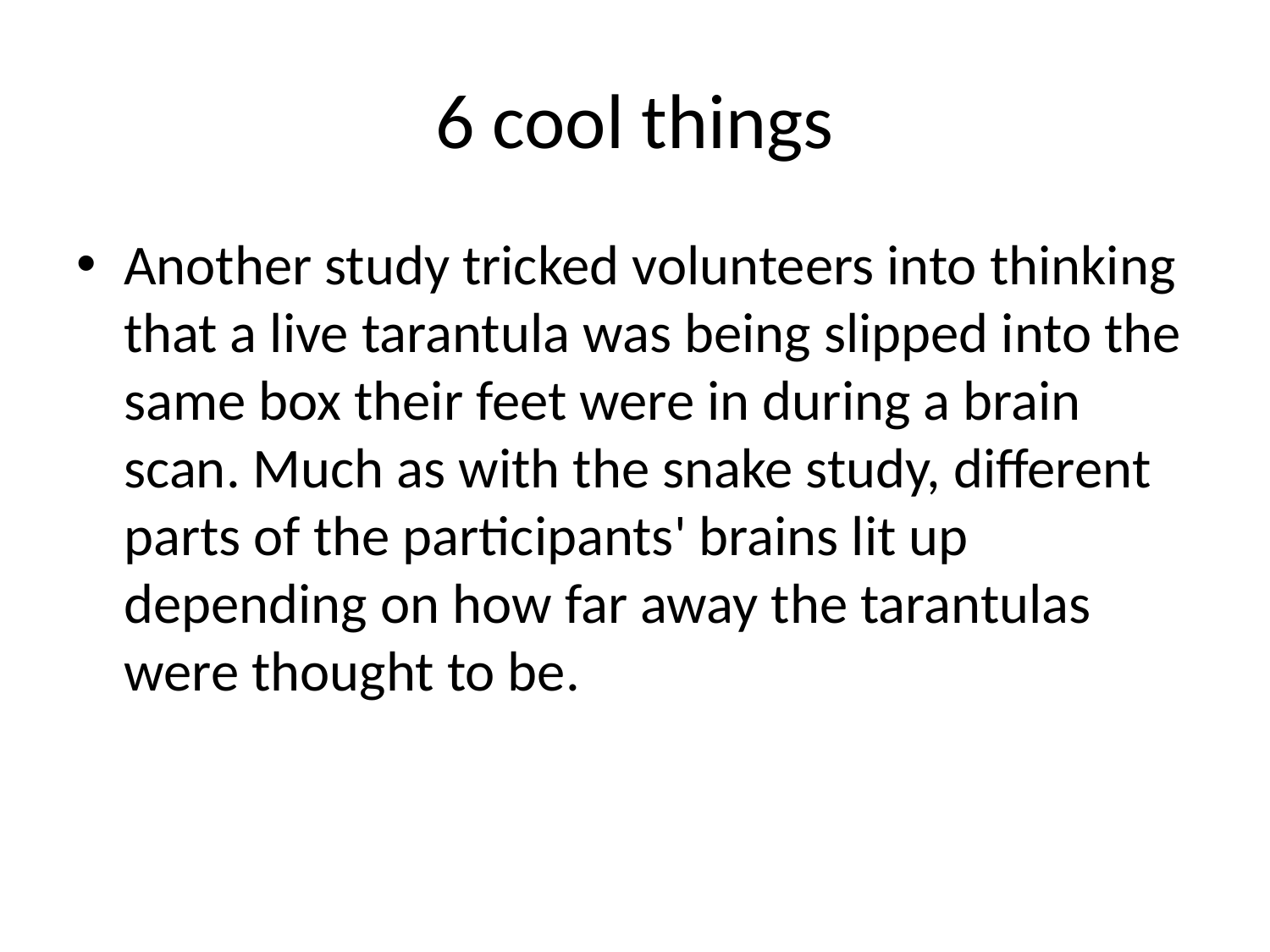

# 6 cool things
Another study tricked volunteers into thinking that a live tarantula was being slipped into the same box their feet were in during a brain scan. Much as with the snake study, different parts of the participants' brains lit up depending on how far away the tarantulas were thought to be.